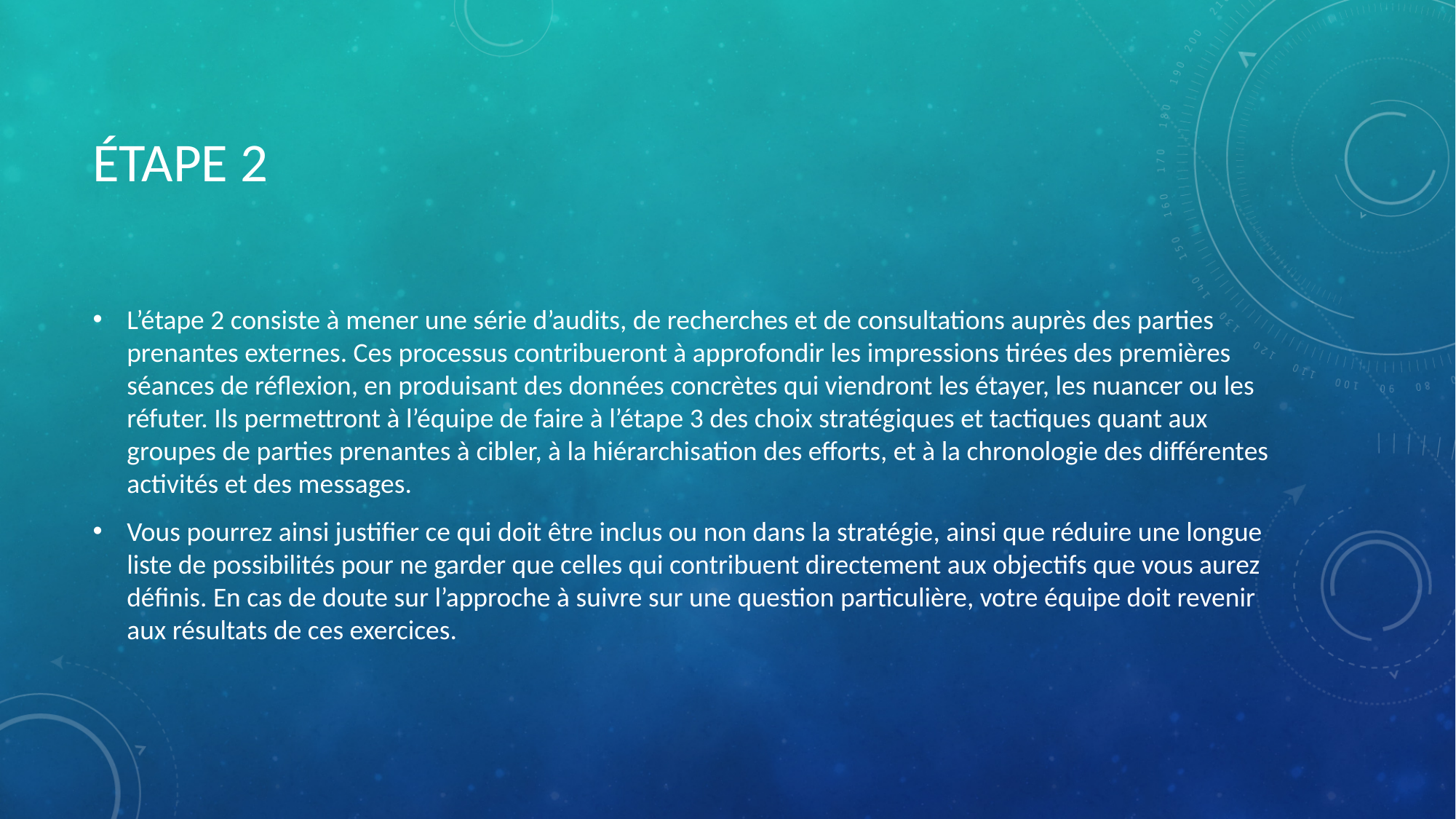

# ÉTAPE 2
L’étape 2 consiste à mener une série d’audits, de recherches et de consultations auprès des parties prenantes externes. Ces processus contribueront à approfondir les impressions tirées des premières séances de réflexion, en produisant des données concrètes qui viendront les étayer, les nuancer ou les réfuter. Ils permettront à l’équipe de faire à l’étape 3 des choix stratégiques et tactiques quant aux groupes de parties prenantes à cibler, à la hiérarchisation des efforts, et à la chronologie des différentes activités et des messages.
Vous pourrez ainsi justifier ce qui doit être inclus ou non dans la stratégie, ainsi que réduire une longue liste de possibilités pour ne garder que celles qui contribuent directement aux objectifs que vous aurez définis. En cas de doute sur l’approche à suivre sur une question particulière, votre équipe doit revenir aux résultats de ces exercices.